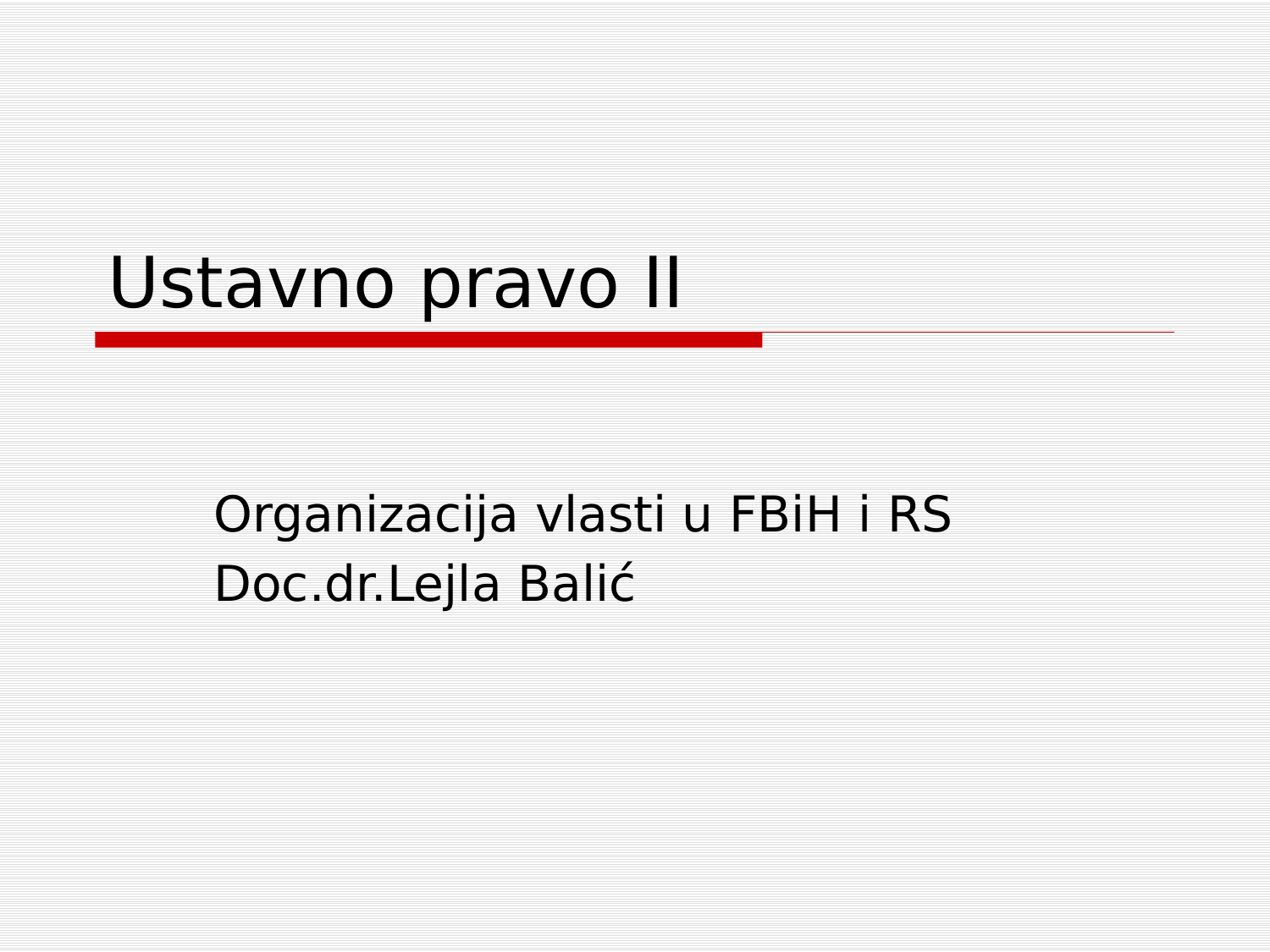

# Ustavno pravo II
Organizacija vlasti u FBiH i RS
Doc.dr.Lejla Balić